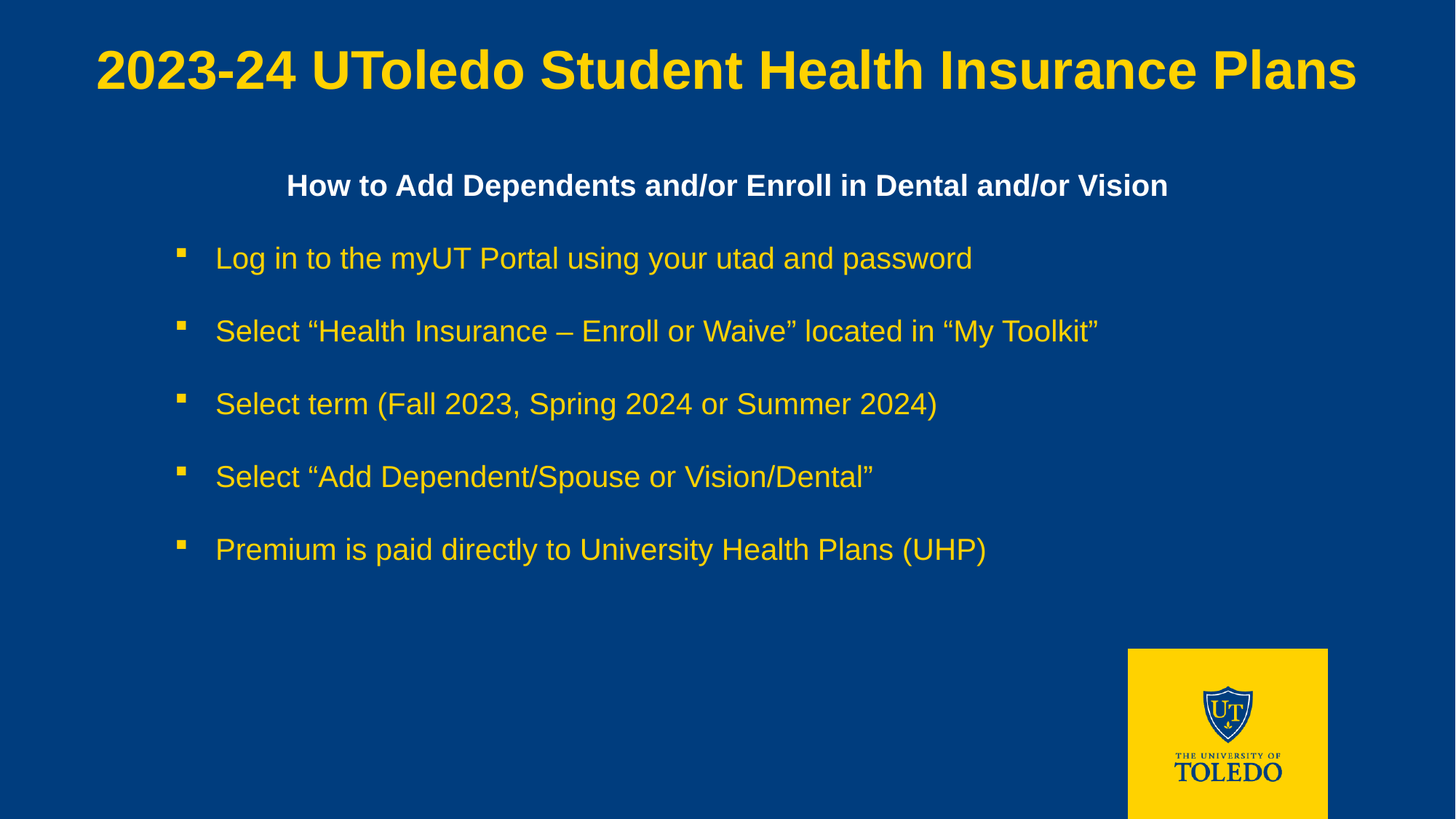

2023-24 UToledo Student Health Insurance Plans
How to Add Dependents and/or Enroll in Dental and/or Vision

Log in to the myUT Portal using your utad and password

Select “Health Insurance – Enroll or Waive” located in “My Toolkit”

Select term (Fall 2023, Spring 2024 or Summer 2024)

Select “Add Dependent/Spouse or Vision/Dental”

Premium is paid directly to University Health Plans (UHP)